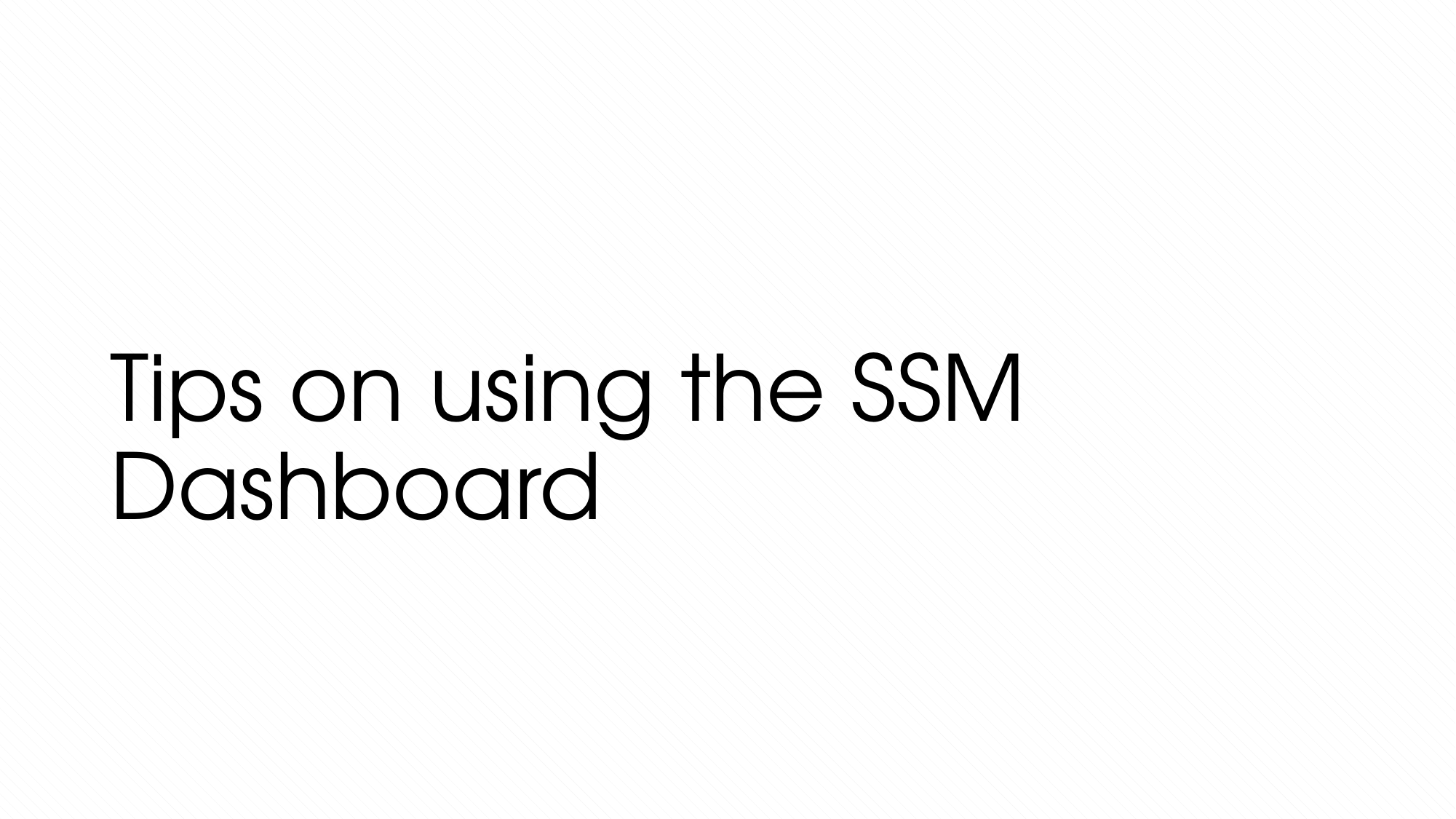

# Tips on using the SSM Dashboard